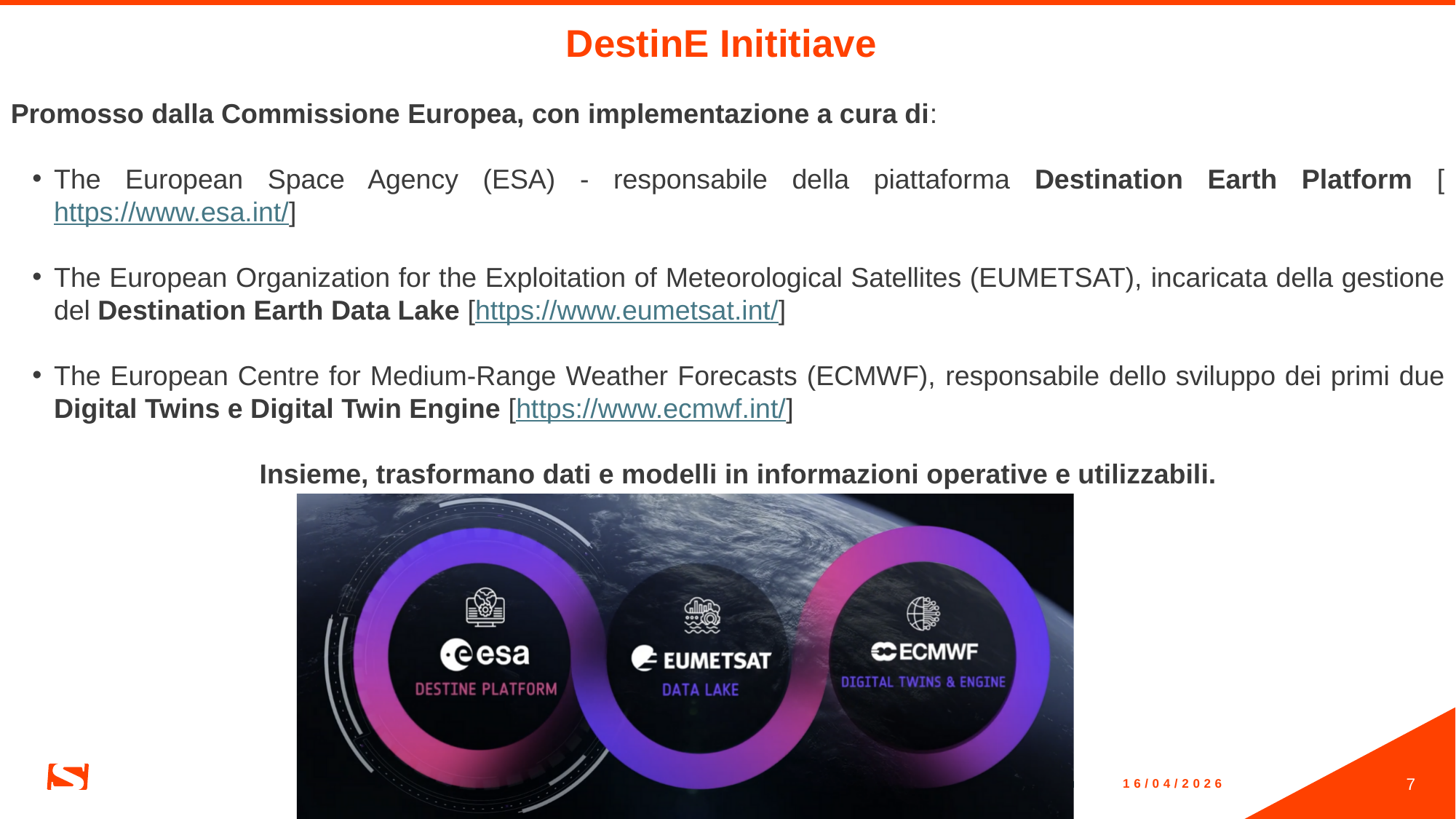

DestinE Inititiave
Promosso dalla Commissione Europea, con implementazione a cura di:

The European Space Agency (ESA) - responsabile della piattaforma Destination Earth Platform [https://www.esa.int/]

The European Organization for the Exploitation of Meteorological Satellites (EUMETSAT), incaricata della gestione del Destination Earth Data Lake [https://www.eumetsat.int/]

The European Centre for Medium-Range Weather Forecasts (ECMWF), responsabile dello sviluppo dei primi due Digital Twins e Digital Twin Engine [https://www.ecmwf.int/]

Insieme, trasformano dati e modelli in informazioni operative e utilizzabili.
.

7
16/04/2026
Stariongroup.eu